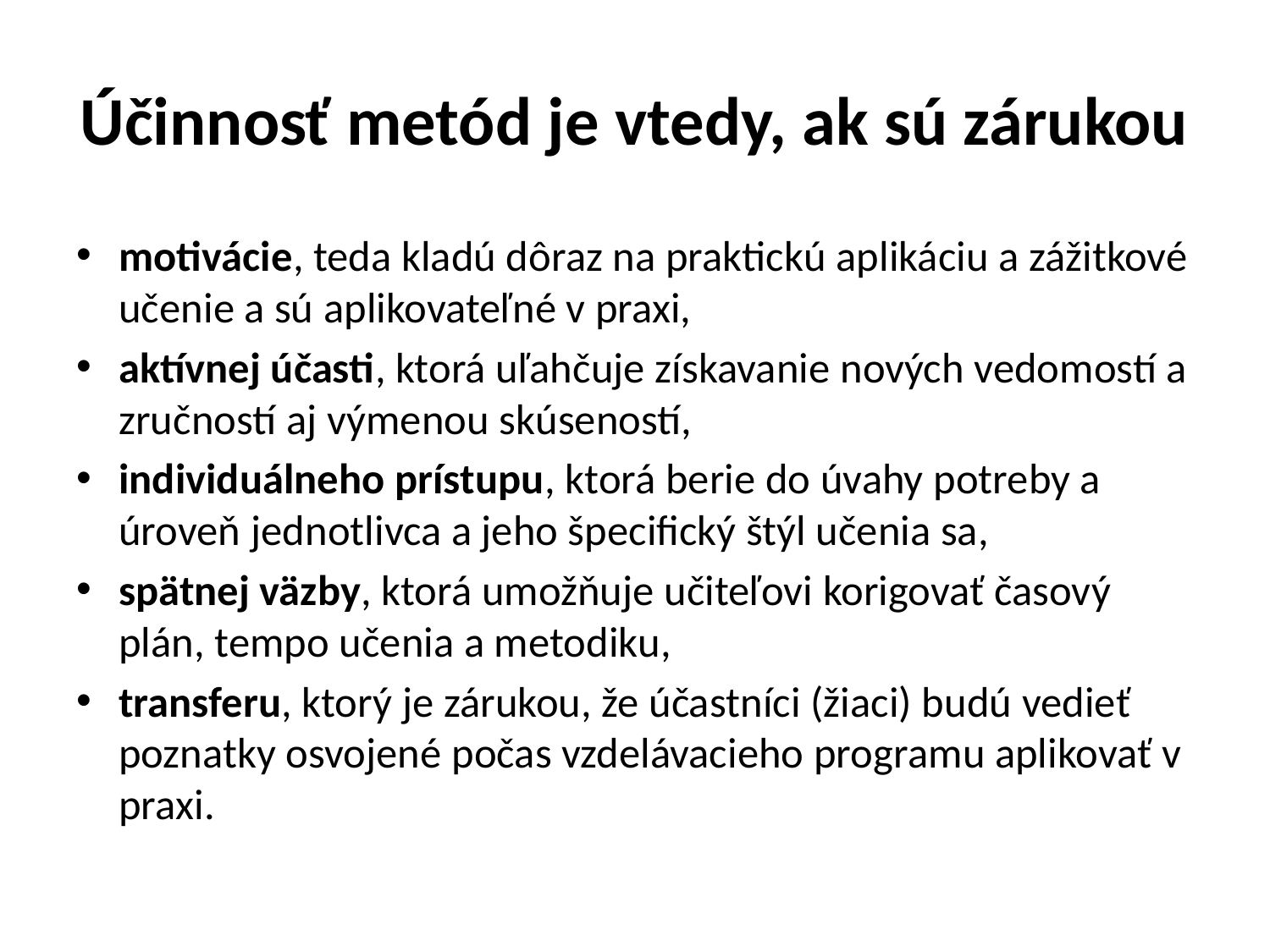

# Účinnosť metód je vtedy, ak sú zárukou
motivácie, teda kladú dôraz na praktickú aplikáciu a zážitkové učenie a sú aplikovateľné v praxi,
aktívnej účasti, ktorá uľahčuje získavanie nových vedomostí a zručností aj výmenou skúseností,
individuálneho prístupu, ktorá berie do úvahy potreby a úroveň jednotlivca a jeho špecifický štýl učenia sa,
spätnej väzby, ktorá umožňuje učiteľovi korigovať časový plán, tempo učenia a metodiku,
transferu, ktorý je zárukou, že účastníci (žiaci) budú vedieť poznatky osvojené počas vzdelávacieho programu aplikovať v praxi.